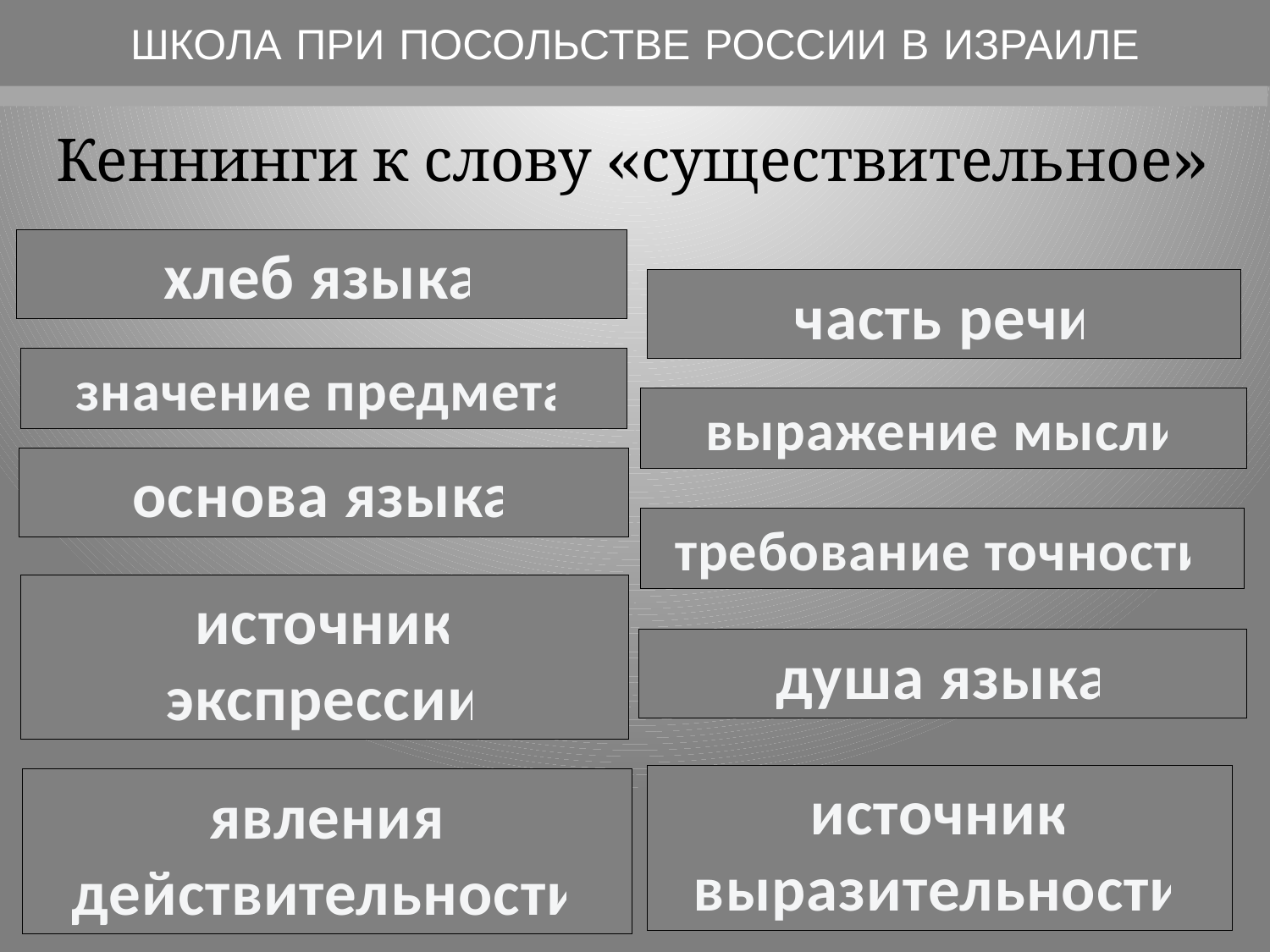

ШКОЛА ПРИ ПОСОЛЬСТВЕ РОССИИ В ИЗРАИЛЕ

# Кеннинги к слову «существительное»
хлеб языка
часть речи
значение предмета
выражение мысли
основа языка
требование точности
источник экспрессии
душа языка
источник выразительности
явления действительности